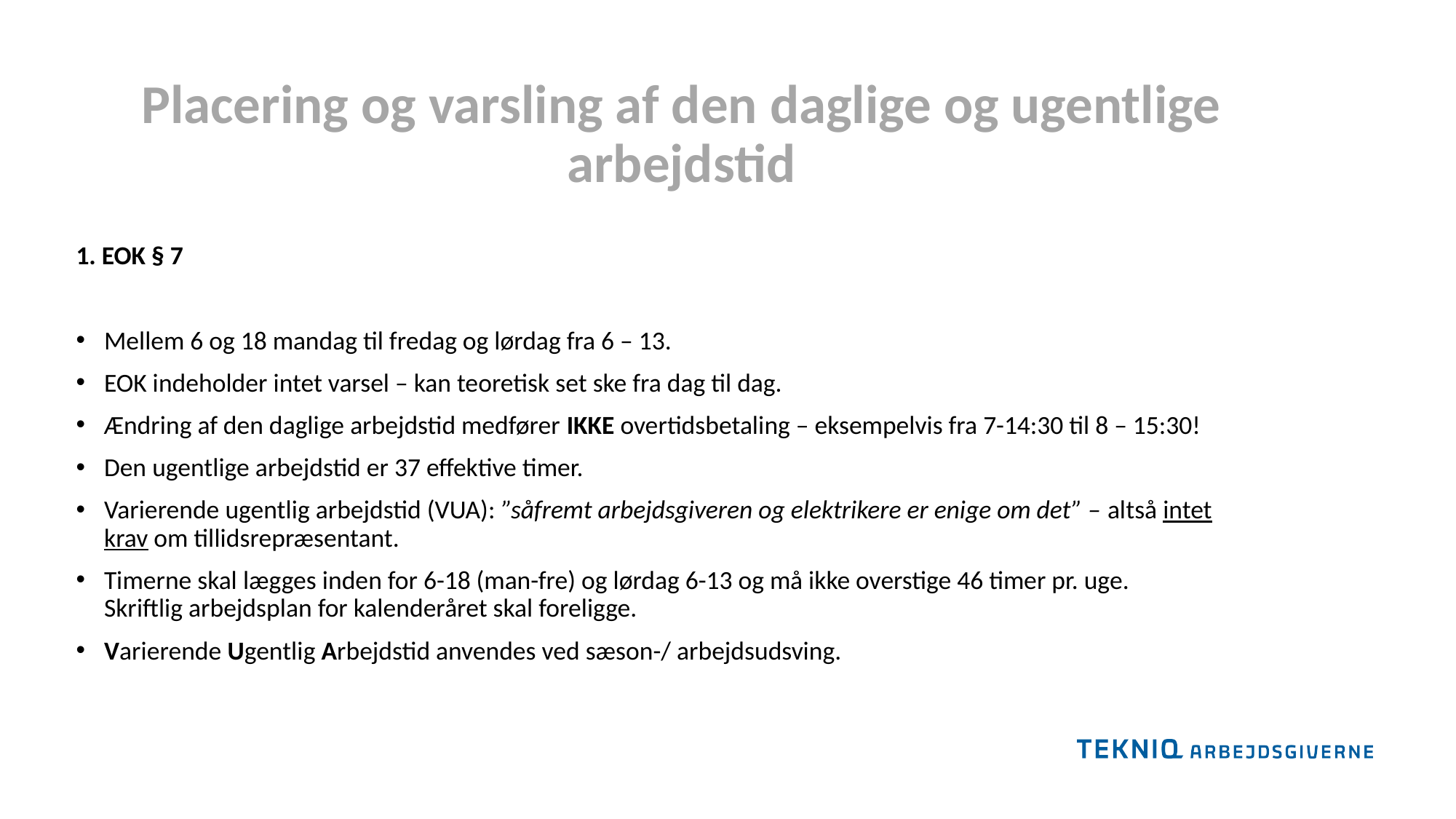

Placering og varsling af den daglige og ugentlige arbejdstid
1. EOK § 7

Mellem 6 og 18 mandag til fredag og lørdag fra 6 – 13.
EOK indeholder intet varsel – kan teoretisk set ske fra dag til dag.
Ændring af den daglige arbejdstid medfører IKKE overtidsbetaling – eksempelvis fra 7-14:30 til 8 – 15:30!
Den ugentlige arbejdstid er 37 effektive timer.
Varierende ugentlig arbejdstid (VUA): ”såfremt arbejdsgiveren og elektrikere er enige om det” – altså intet krav om tillidsrepræsentant.
Timerne skal lægges inden for 6-18 (man-fre) og lørdag 6-13 og må ikke overstige 46 timer pr. uge.  Skriftlig arbejdsplan for kalenderåret skal foreligge.
Varierende Ugentlig Arbejdstid anvendes ved sæson-/ arbejdsudsving.